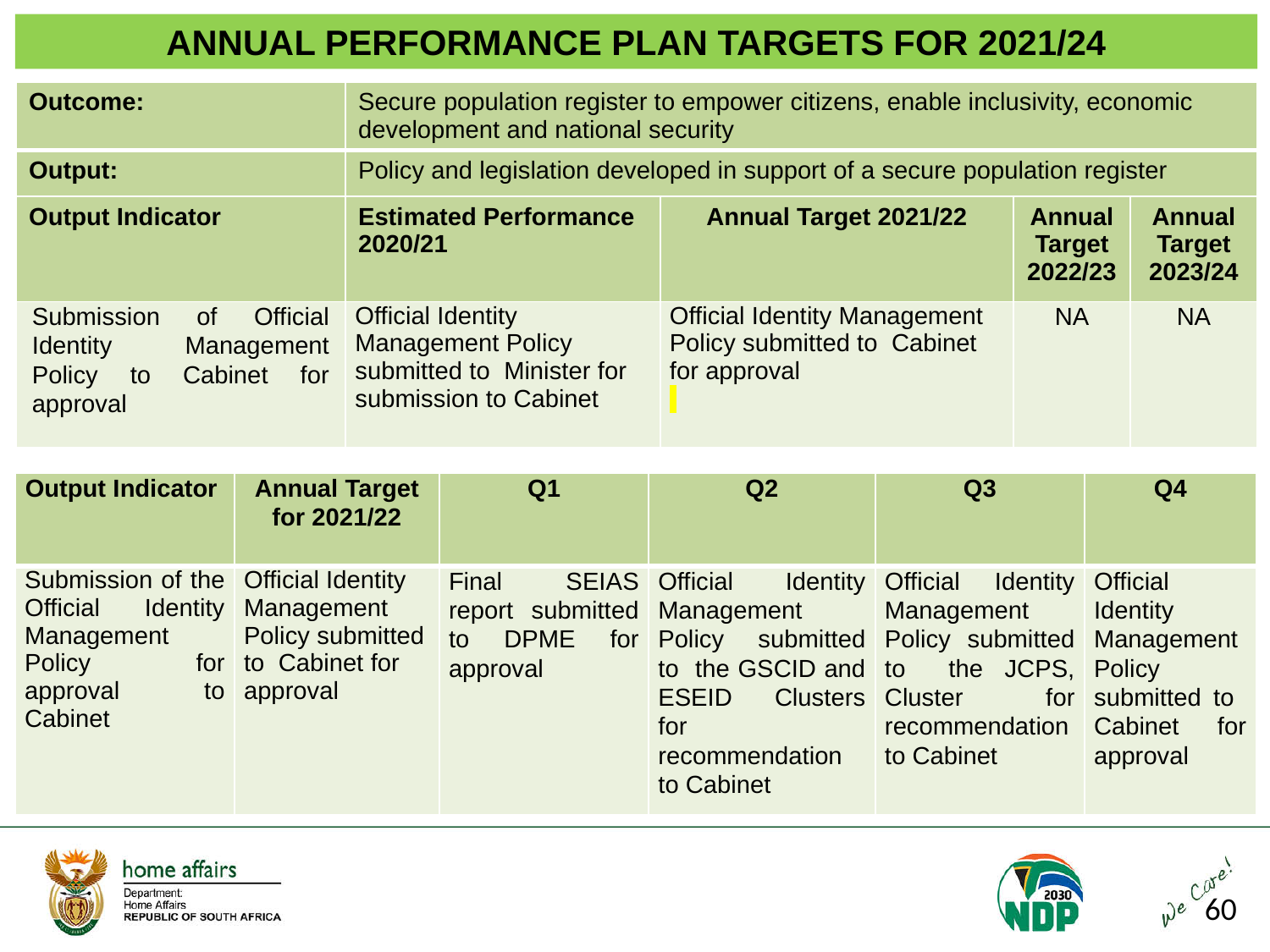

ANNUAL PERFORMANCE PLAN TARGETS FOR 2021/24
| Outcome: | Secure population register to empower citizens, enable inclusivity, economic development and national security |  |  |  |
| --- | --- | --- | --- | --- |
| Output: | Policy and legislation developed in support of a secure population register |  |  |  |
| Output Indicator | Estimated Performance 2020/21 | Annual Target 2021/22 | Annual Target 2022/23 | Annual Target 2023/24 |
| Submission of Official Identity Management Policy to Cabinet for approval | Official Identity Management Policy submitted to Minister for submission to Cabinet | Official Identity Management Policy submitted to Cabinet for approval | NA | NA |
| Output Indicator | Annual Target for 2021/22 | Q1 | Q2 | Q3 | Q4 |
| --- | --- | --- | --- | --- | --- |
| Submission of the Official Identity Management Policy for approval to Cabinet | Official Identity Management Policy submitted to Cabinet for approval | Final SEIAS report submitted to DPME for approval | Official Identity Management Policy submitted to the GSCID and ESEID Clusters for recommendation to Cabinet | Official Identity Management Policy submitted to the JCPS, Cluster for recommendation to Cabinet | Official Identity Management Policy submitted to Cabinet for approval |
60